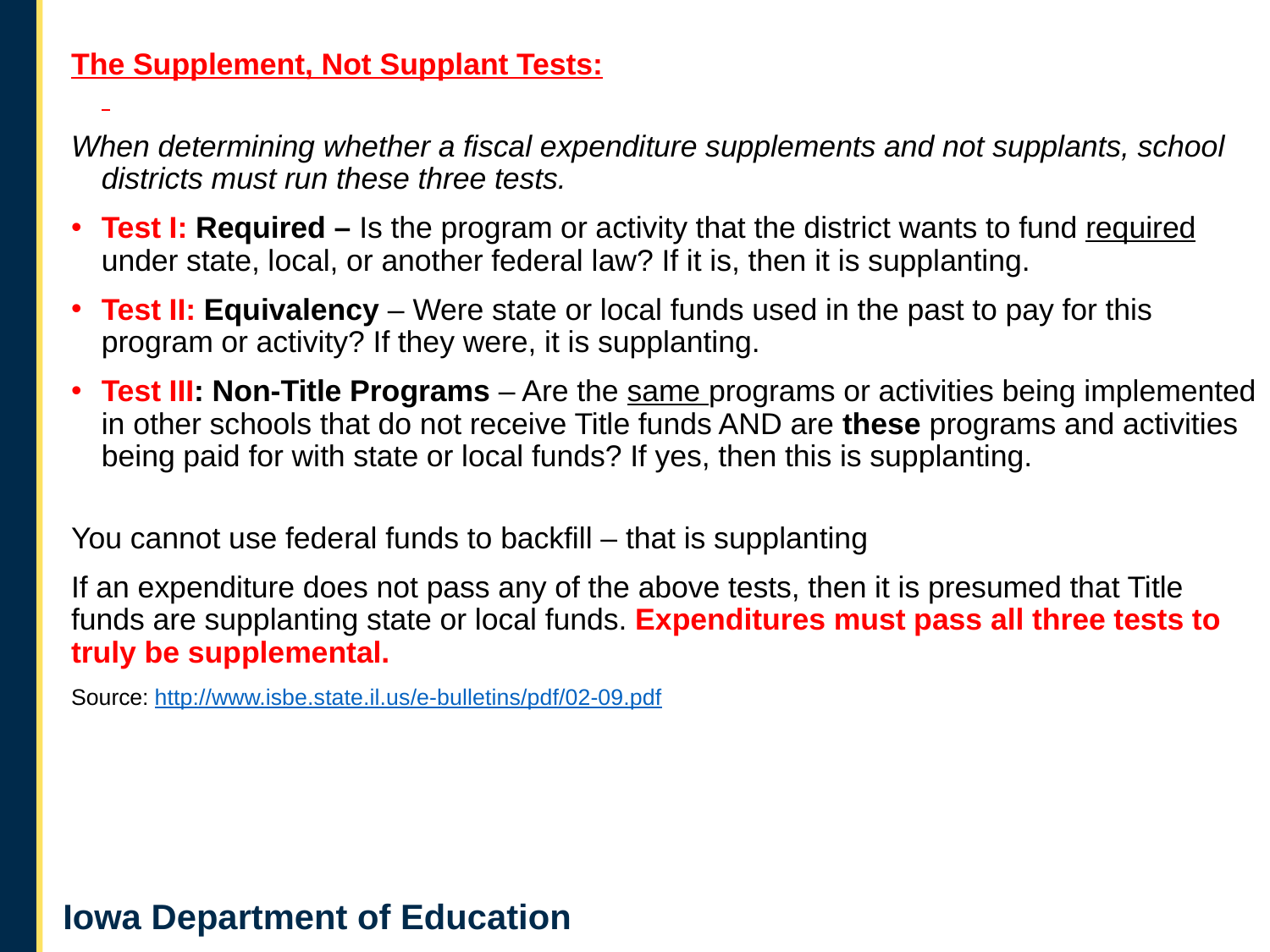

The Supplement, Not Supplant Tests:
When determining whether a fiscal expenditure supplements and not supplants, school districts must run these three tests.
Test I: Required – Is the program or activity that the district wants to fund required under state, local, or another federal law? If it is, then it is supplanting.
Test II: Equivalency – Were state or local funds used in the past to pay for this program or activity? If they were, it is supplanting.
Test III: Non-Title Programs – Are the same programs or activities being implemented in other schools that do not receive Title funds AND are these programs and activities being paid for with state or local funds? If yes, then this is supplanting.
You cannot use federal funds to backfill – that is supplanting
If an expenditure does not pass any of the above tests, then it is presumed that Title funds are supplanting state or local funds. Expenditures must pass all three tests to truly be supplemental.
Source: http://www.isbe.state.il.us/e-bulletins/pdf/02-09.pdf